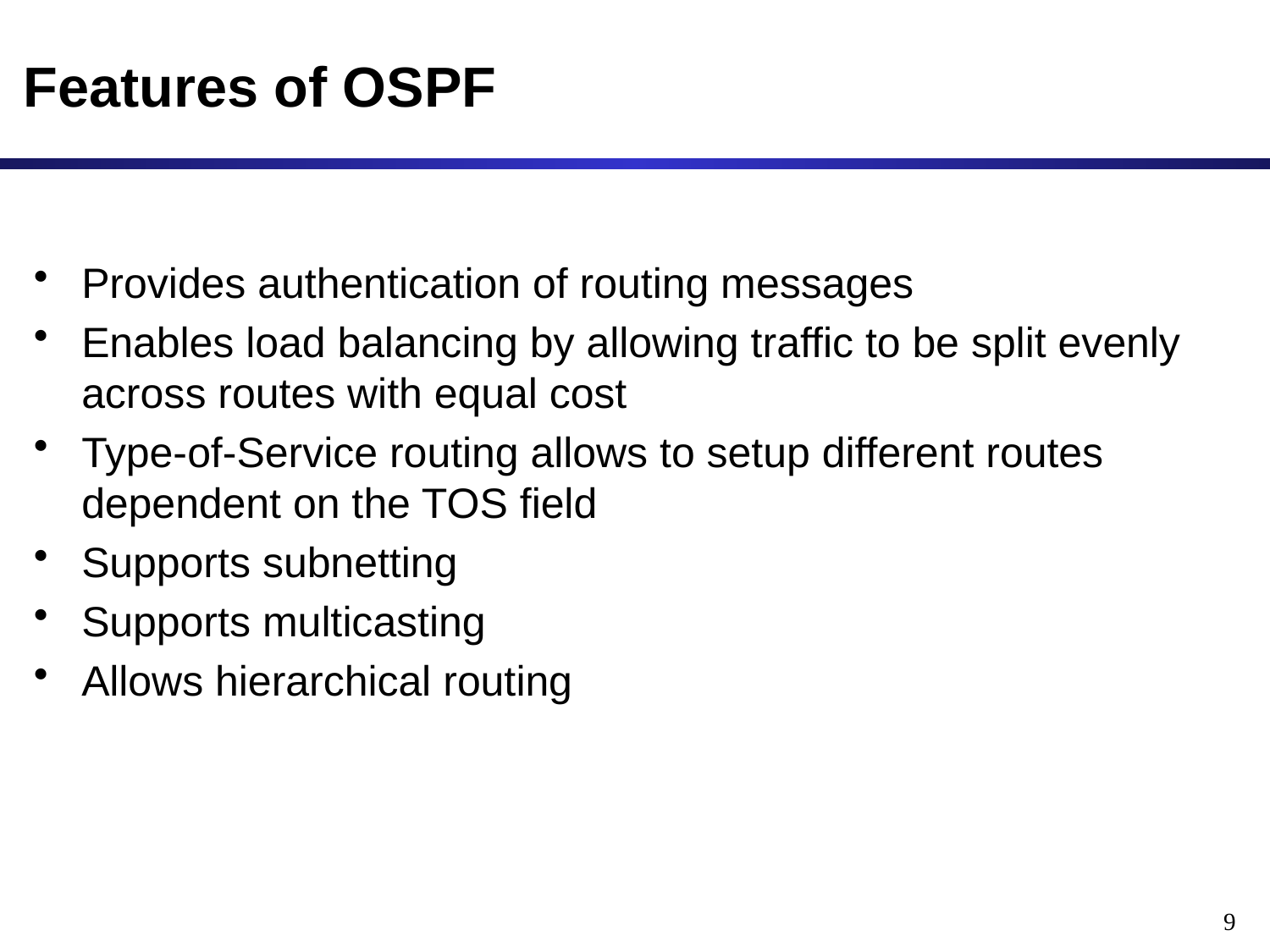

# Features of OSPF

Provides authentication of routing messages
Enables load balancing by allowing traffic to be split evenly across routes with equal cost
Type-of-Service routing allows to setup different routes dependent on the TOS field
Supports subnetting
Supports multicasting
Allows hierarchical routing

9